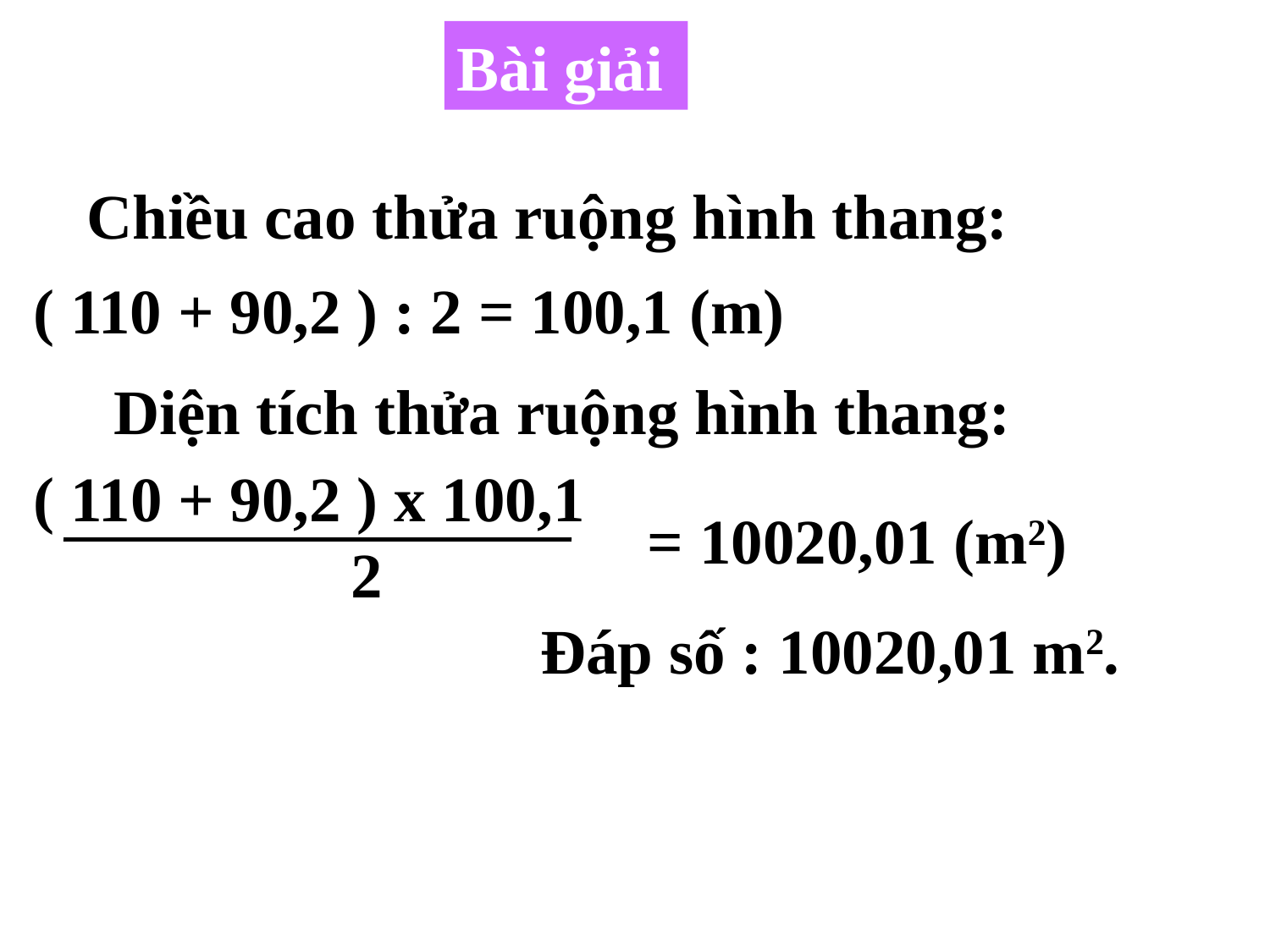

Bài giải
Chiều cao thửa ruộng hình thang:
( 110 + 90,2 ) : 2 = 100,1 (m)

Diện tích thửa ruộng hình thang:

( 110 + 90,2 ) x 100,1
                    2
         Đáp số : 10020,01 m2.
= 10020,01 (m2)